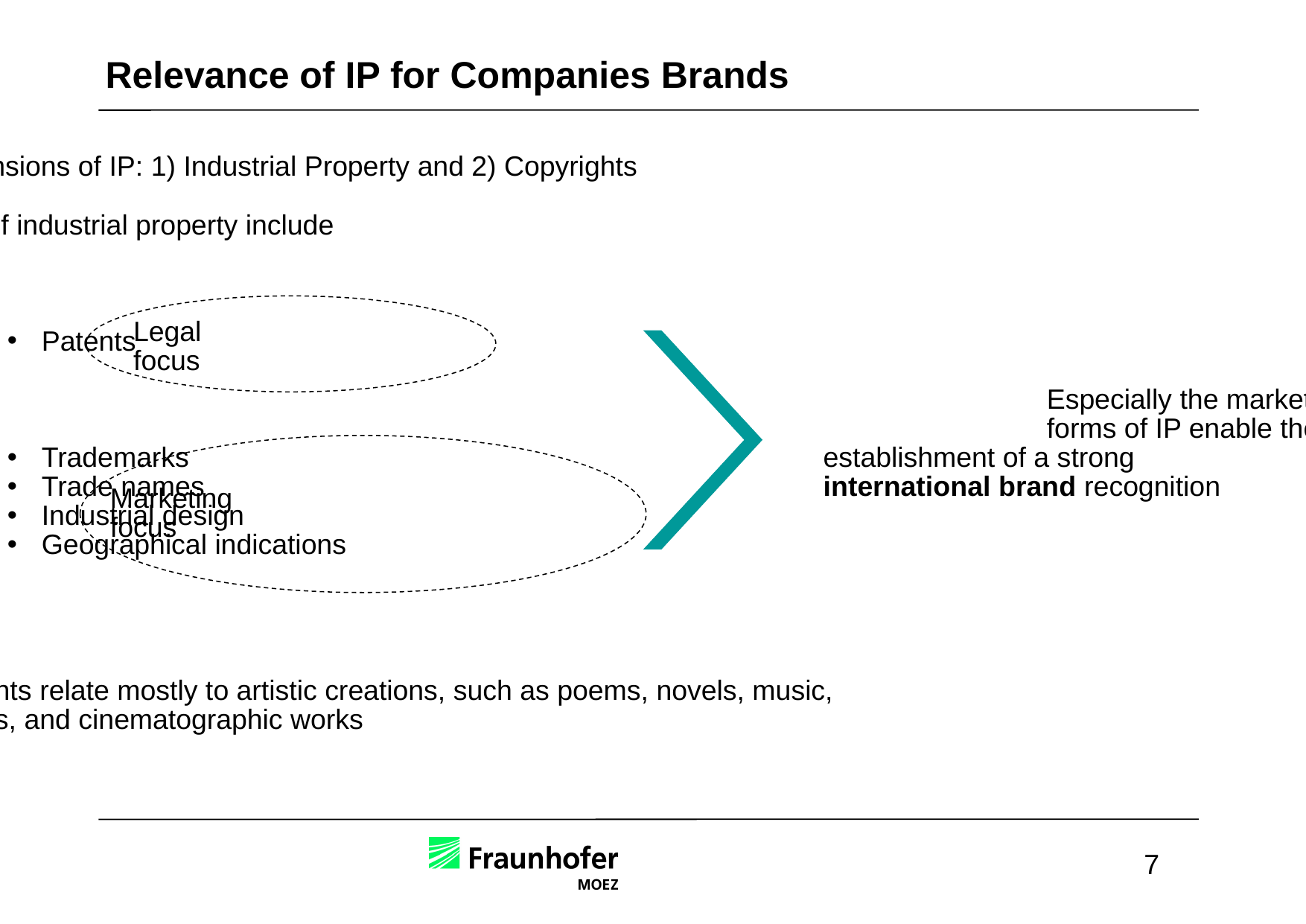

Relevance of IP for Companies Brands
Two Dimensions of IP: 1) Industrial Property and 2) Copyrights

1) Forms of industrial property include

 Patents

									 Especially the marketing related
									 forms of IP enable the
 Trademarks						 establishment of a strong
 Trade names						 international brand recognition
 Industrial design
 Geographical indications

2) Copyrights relate mostly to artistic creations, such as poems, novels, music,
    paintings, and cinematographic works

Legal
focus

Marketing
focus
7